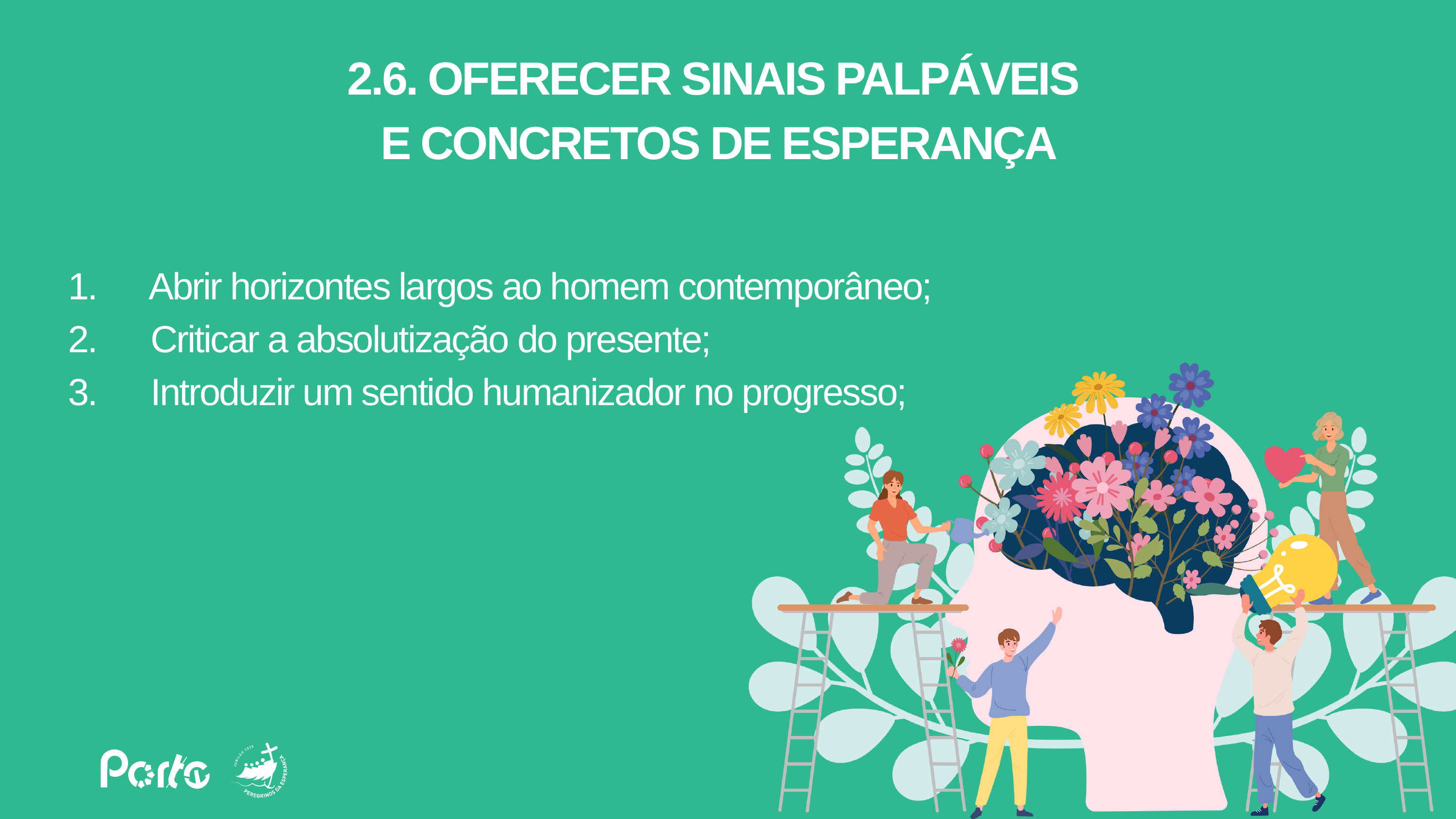

2.6. OFERECER SINAIS PALPÁVEIS
E CONCRETOS DE ESPERANÇA

1.      Abrir horizontes largos ao homem contemporâneo;
2.      Criticar a absolutização do presente;
3.      Introduzir um sentido humanizador no progresso;